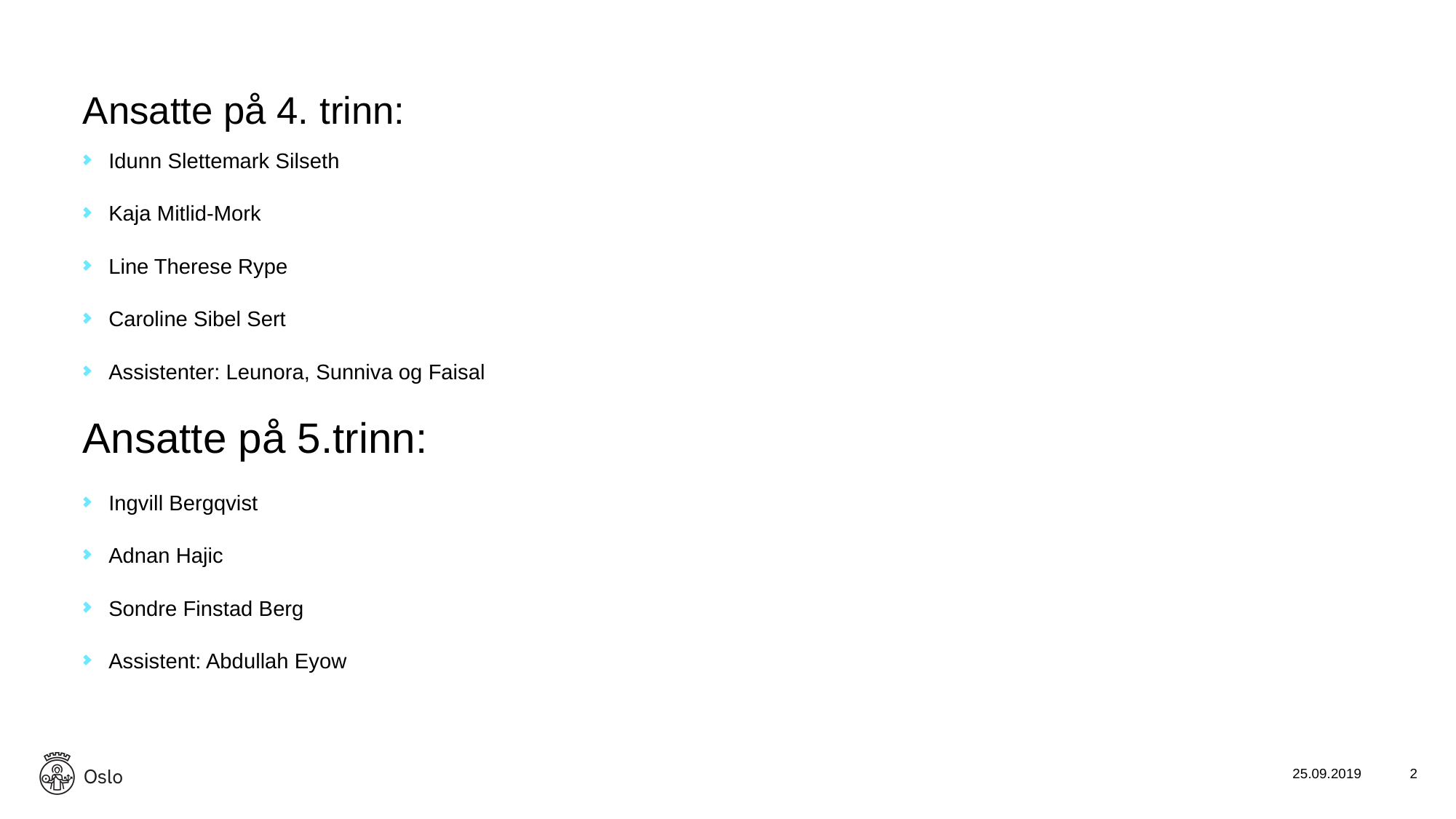

# Ansatte på 4. trinn:
Idunn Slettemark Silseth
Kaja Mitlid-Mork
Line Therese Rype
Caroline Sibel Sert
Assistenter: Leunora, Sunniva og Faisal
Ansatte på 5.trinn:
Ingvill Bergqvist
Adnan Hajic
Sondre Finstad Berg
Assistent: Abdullah Eyow

25.09.2019
2